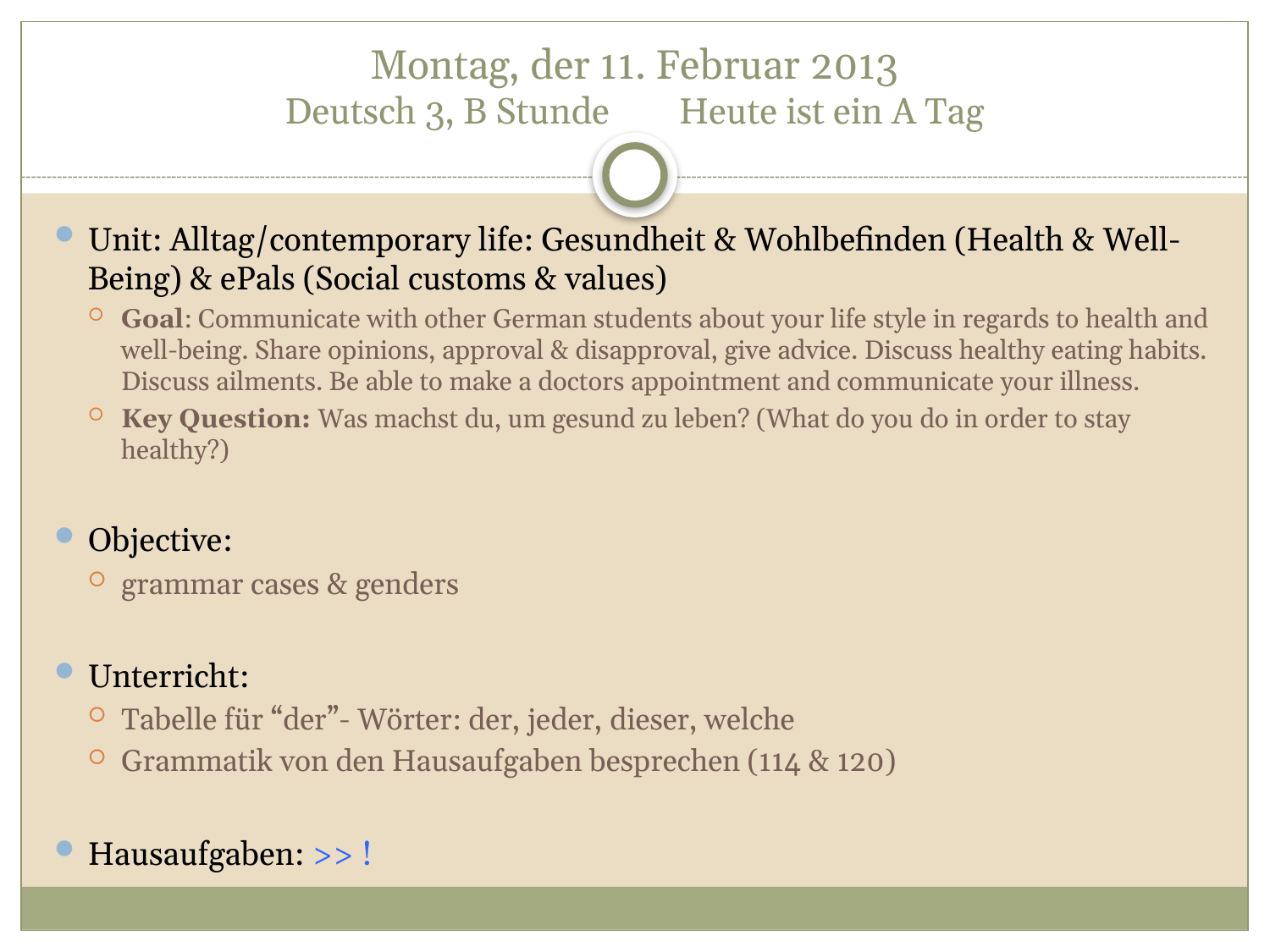

# Montag, der 11. Februar 2013 Deutsch 3, B Stunde        Heute ist ein A Tag
Unit: Alltag/contemporary life: Gesundheit & Wohlbefinden (Health & Well-Being) & ePals (Social customs & values)
Goal: Communicate with other German students about your life style in regards to health and well-being. Share opinions, approval & disapproval, give advice. Discuss healthy eating habits. Discuss ailments. Be able to make a doctors appointment and communicate your illness.
Key Question: Was machst du, um gesund zu leben? (What do you do in order to stay healthy?)

Objective:
grammar cases & genders

Unterricht:
Tabelle für “der”- Wörter: der, jeder, dieser, welche
Grammatik von den Hausaufgaben besprechen (114 & 120)

Hausaufgaben: >> !